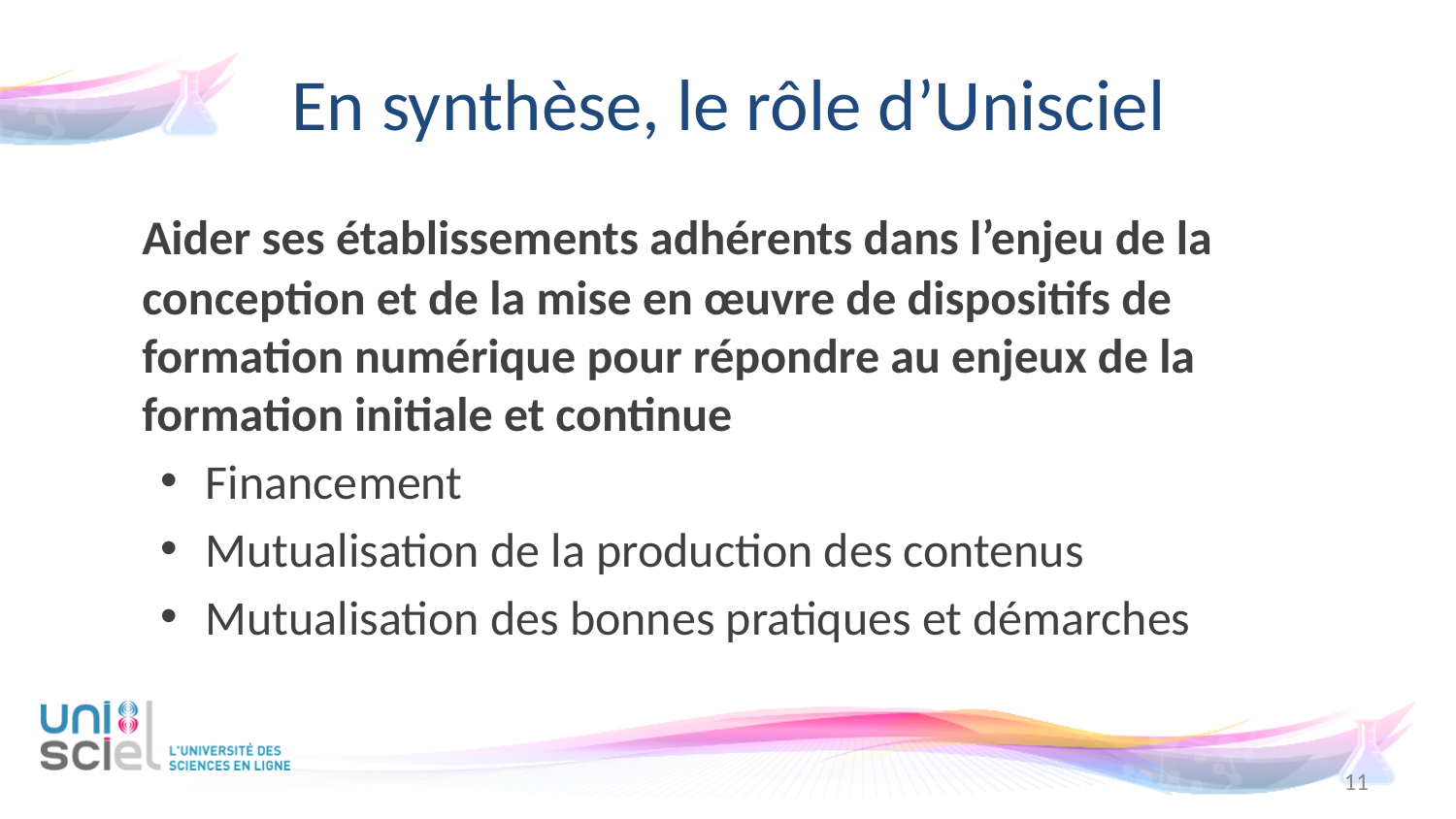

# En synthèse, le rôle d’Unisciel
	Aider ses établissements adhérents dans l’enjeu de la conception et de la mise en œuvre de dispositifs de formation numérique pour répondre au enjeux de la  formation initiale et continue
Financement
Mutualisation de la production des contenus
Mutualisation des bonnes pratiques et démarches
11